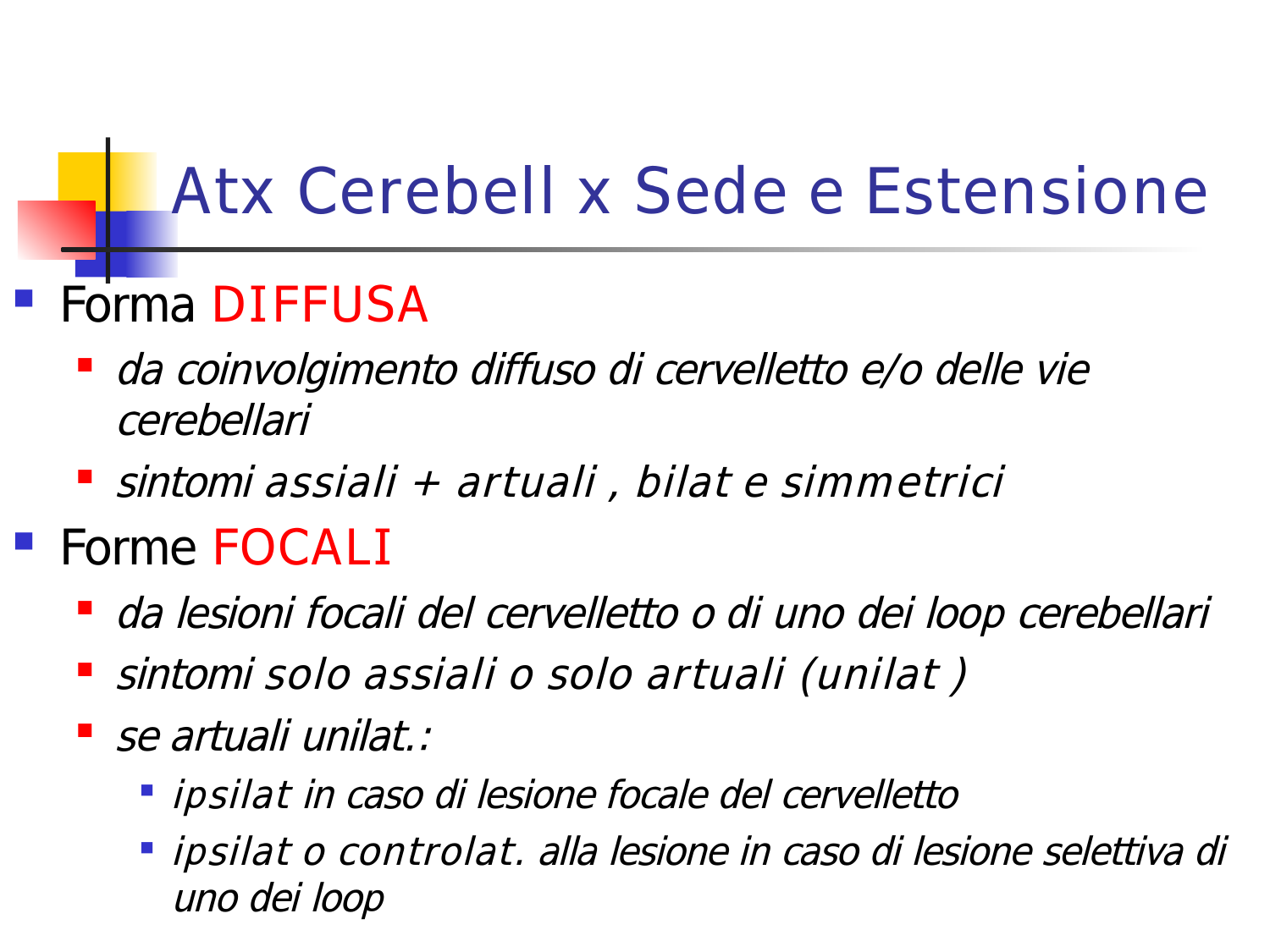

# Atx Cerebell x Sede e Estensione
Forma DIFFUSA
da coinvolgimento diffuso di cervelletto e/o delle vie cerebellari
sintomi assiali + artuali , bilat e simmetrici
Forme FOCALI
da lesioni focali del cervelletto o di uno dei loop cerebellari
sintomi solo assiali o solo artuali (unilat )
se artuali unilat.:
ipsilat in caso di lesione focale del cervelletto
ipsilat o controlat. alla lesione in caso di lesione selettiva di uno dei loop